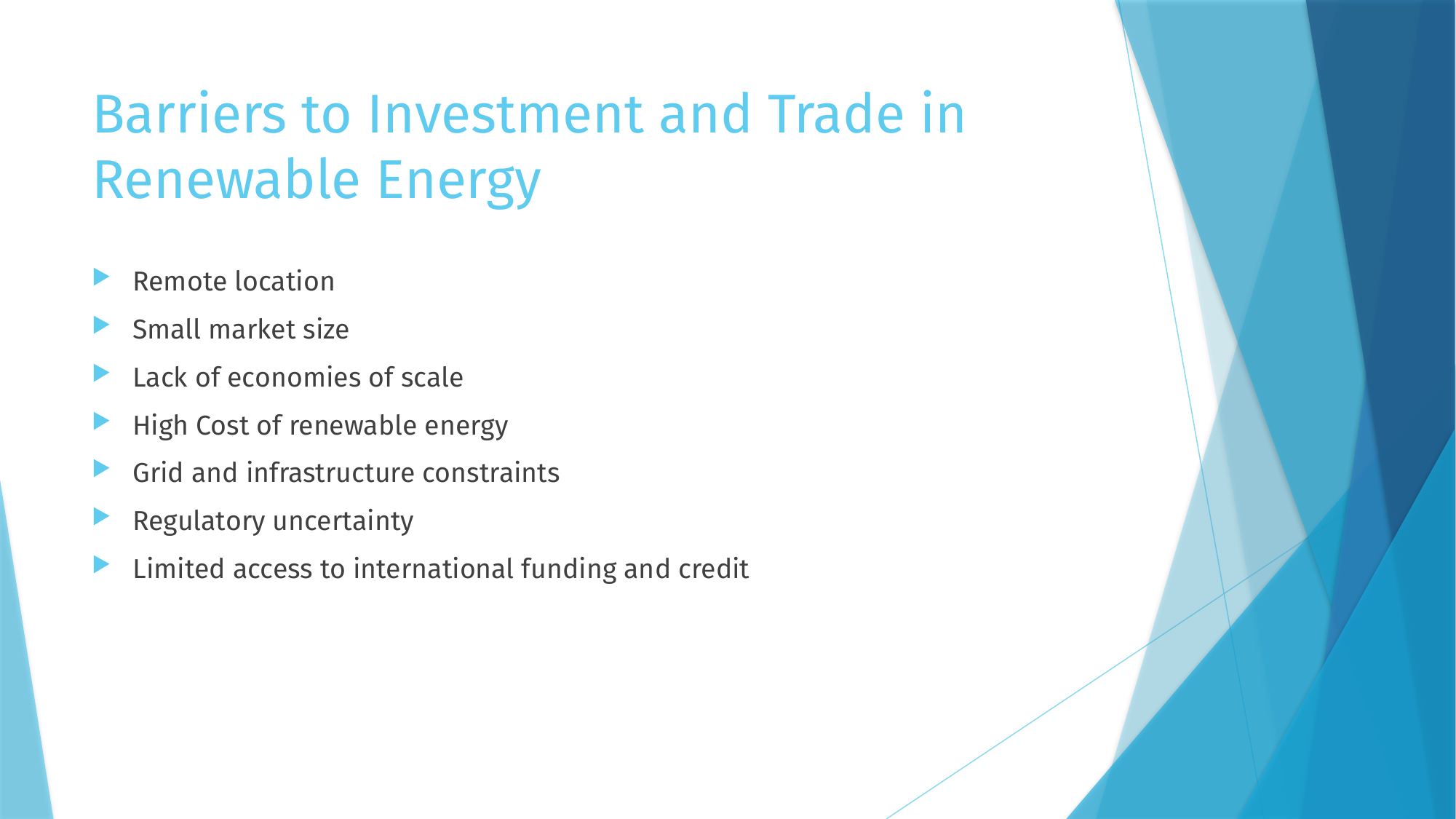

# Barriers to Investment and Trade in Renewable Energy
Remote location
Small market size
Lack of economies of scale
High Cost of renewable energy
Grid and infrastructure constraints
Regulatory uncertainty
Limited access to international funding and credit